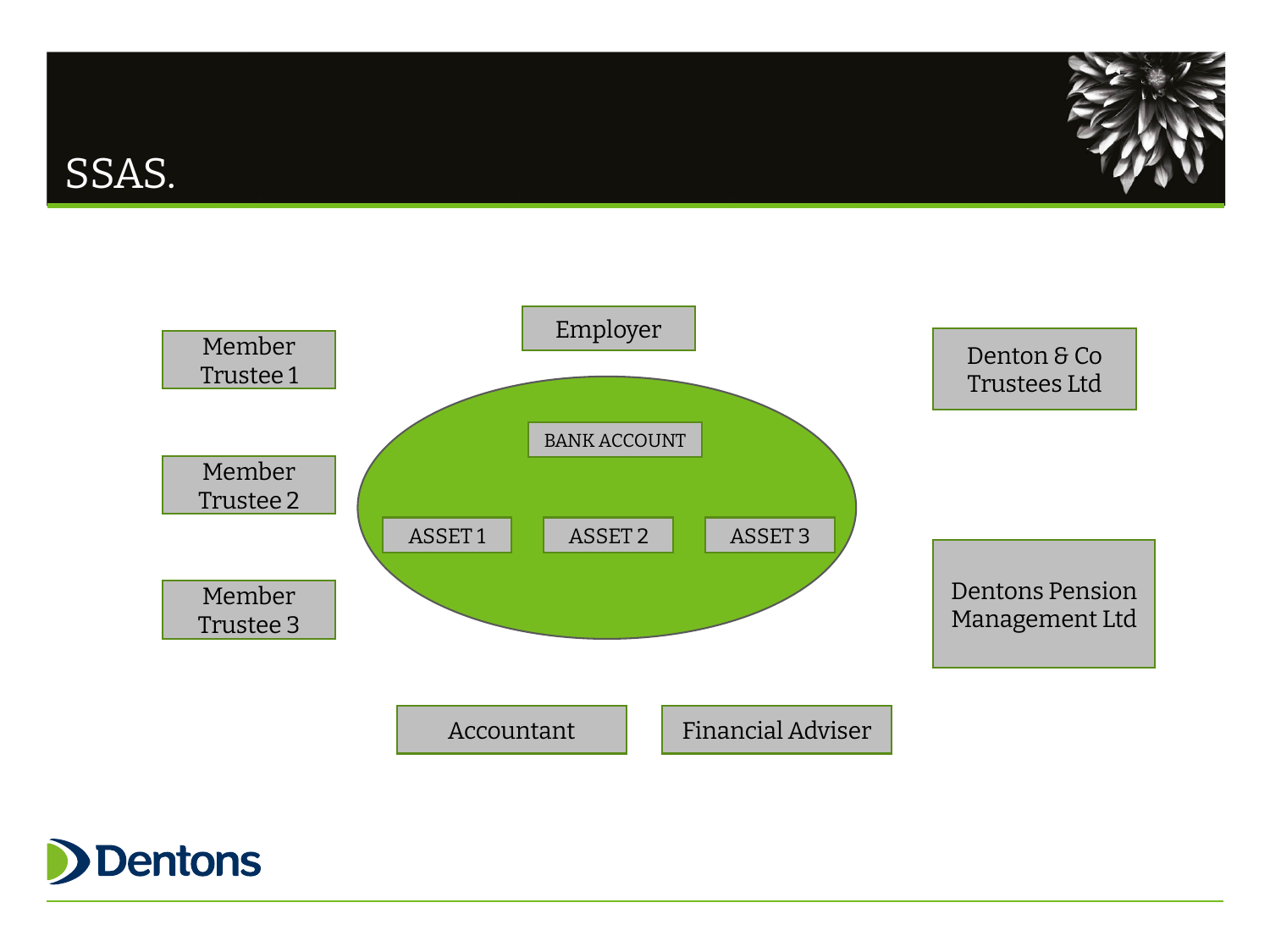

# SSAS.
Employer
Denton & Co Trustees Ltd
Member Trustee 1

BANK ACCOUNT
Member Trustee 2
ASSET 1
ASSET 2
ASSET 3
Dentons Pension Management Ltd
Member Trustee 3
Accountant
Financial Adviser